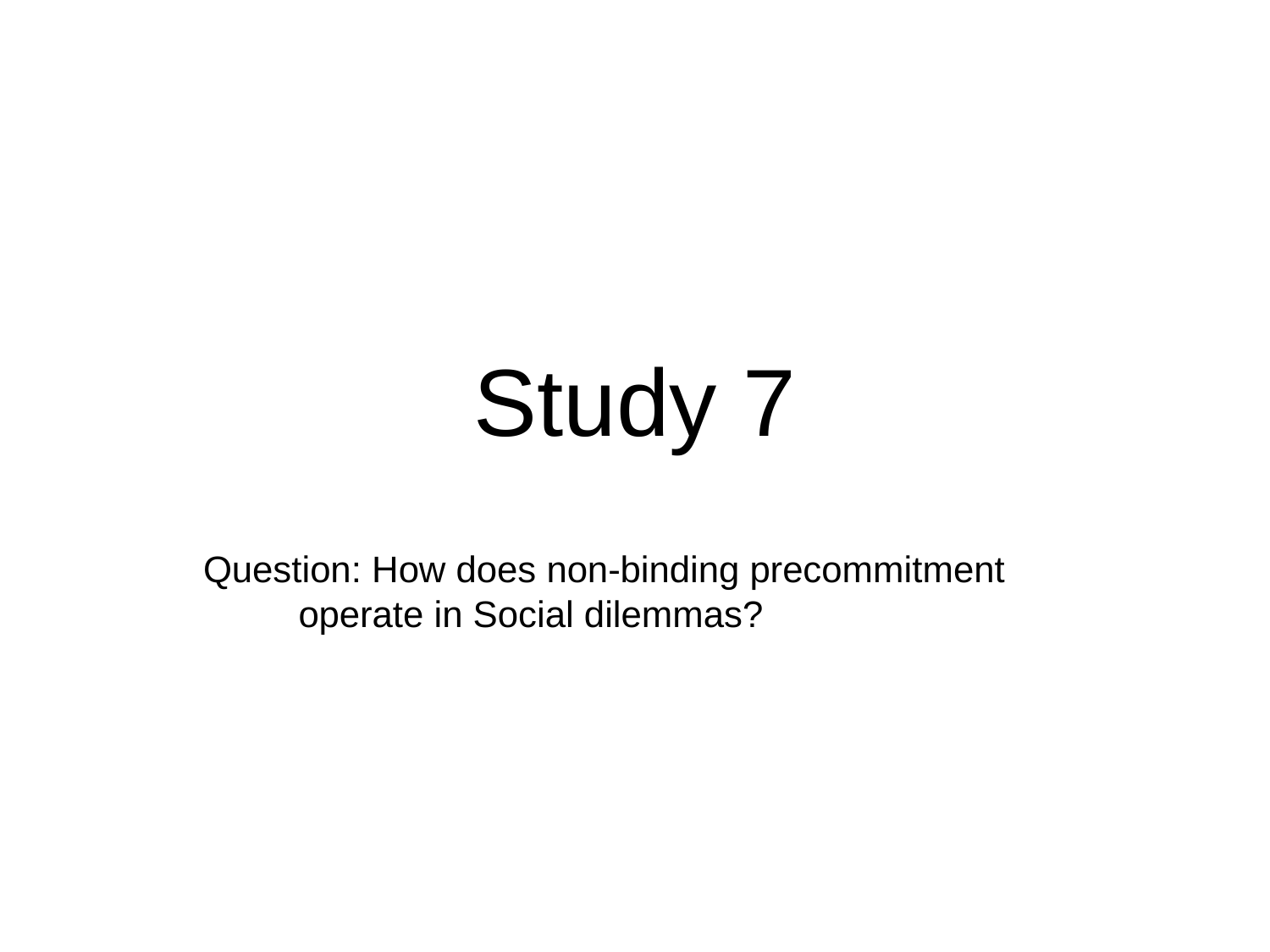

# Study 7
Question: How does non-binding precommitment operate in Social dilemmas?